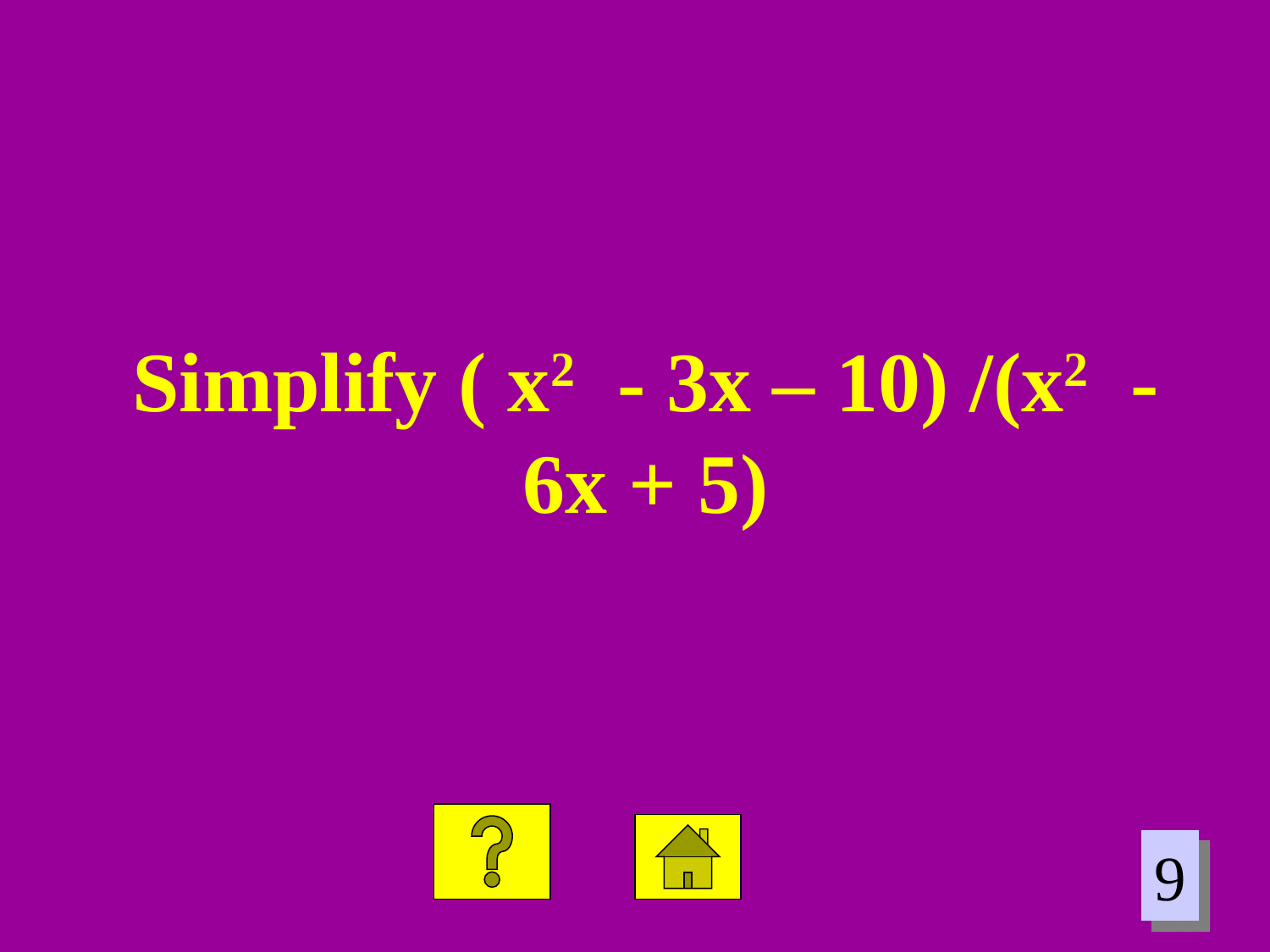

Simplify ( x2  - 3x – 10) /(x2  - 6x + 5)

9